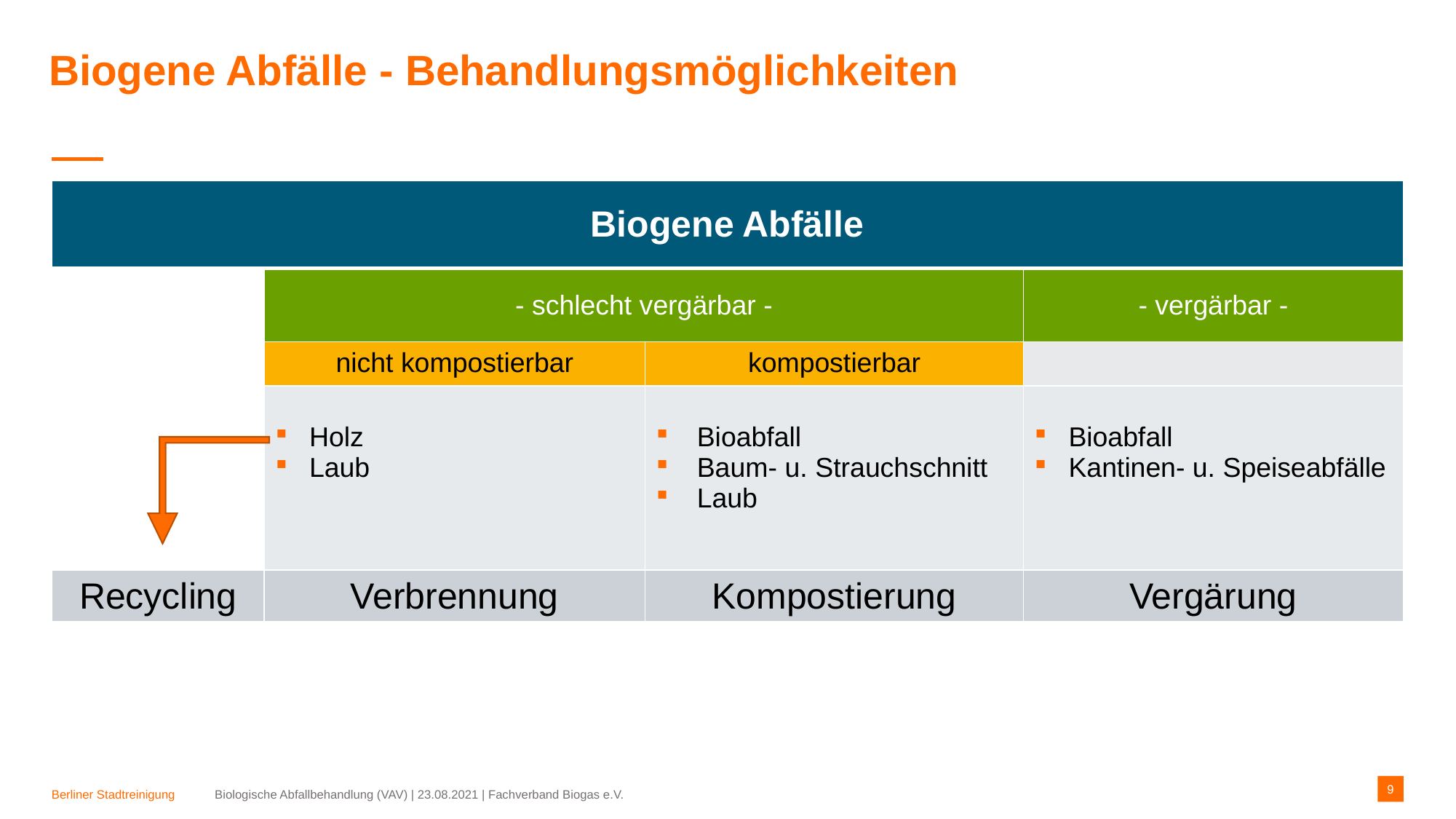

# Biogene Abfälle - Behandlungsmöglichkeiten
| Biogene Abfälle |  |  |  |
| --- | --- | --- | --- |
|  | - schlecht vergärbar - |  | - vergärbar - |
|  | nicht kompostierbar | kompostierbar |  |
|  | Holz Laub | Bioabfall Baum- u. Strauchschnitt Laub | Bioabfall Kantinen- u. Speiseabfälle |
|  |  |  |  |
|  |  |  |  |
| Recycling | Verbrennung | Kompostierung | Vergärung |

Biologische Abfallbehandlung (VAV) | 23.08.2021 | Fachverband Biogas e.V.
9